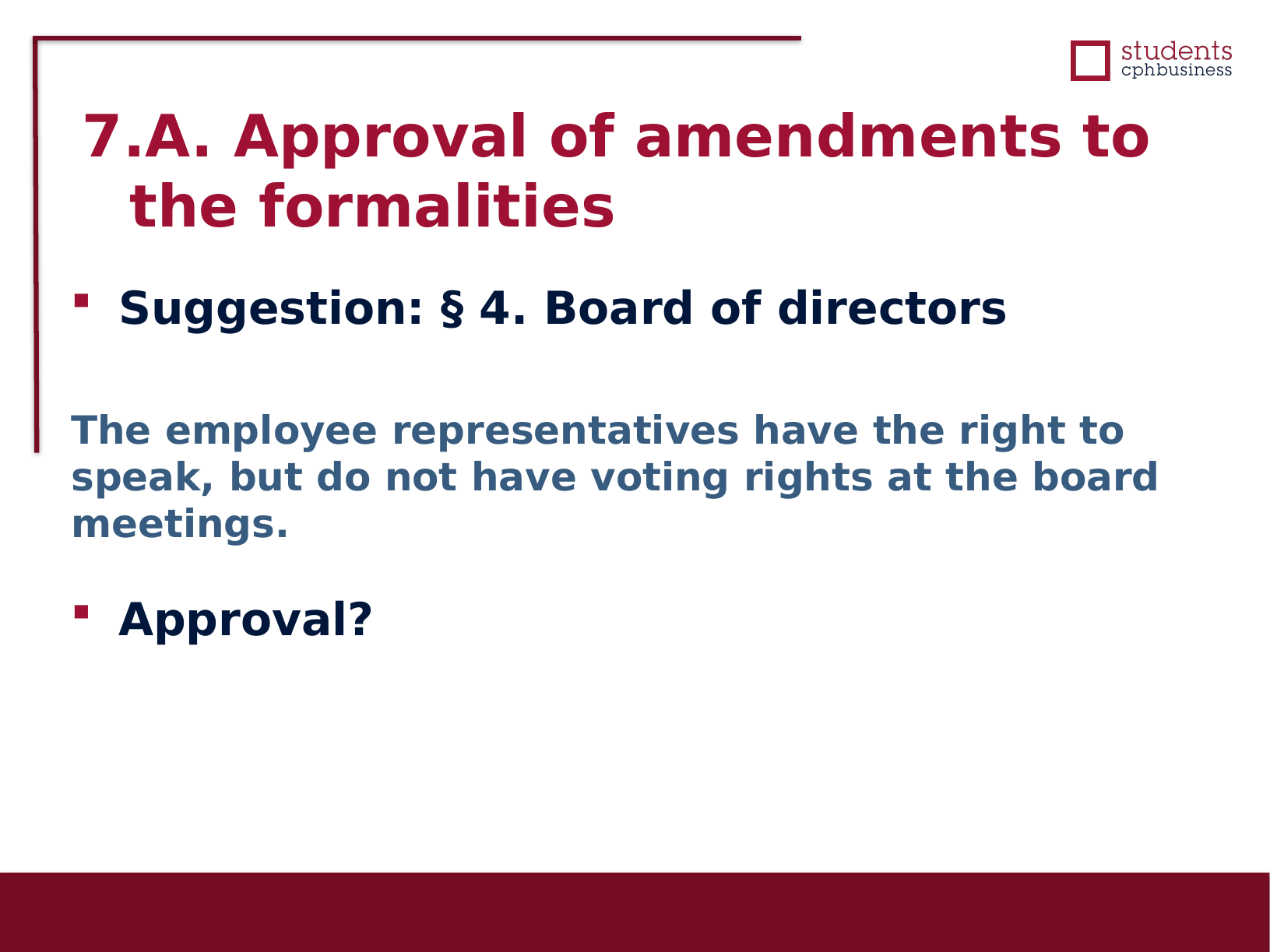

7.A. Approval of amendments to the formalities

Suggestion: § 4. Board of directors

The employee representatives have the right to speak, but do not have voting rights at the board meetings.

Approval?